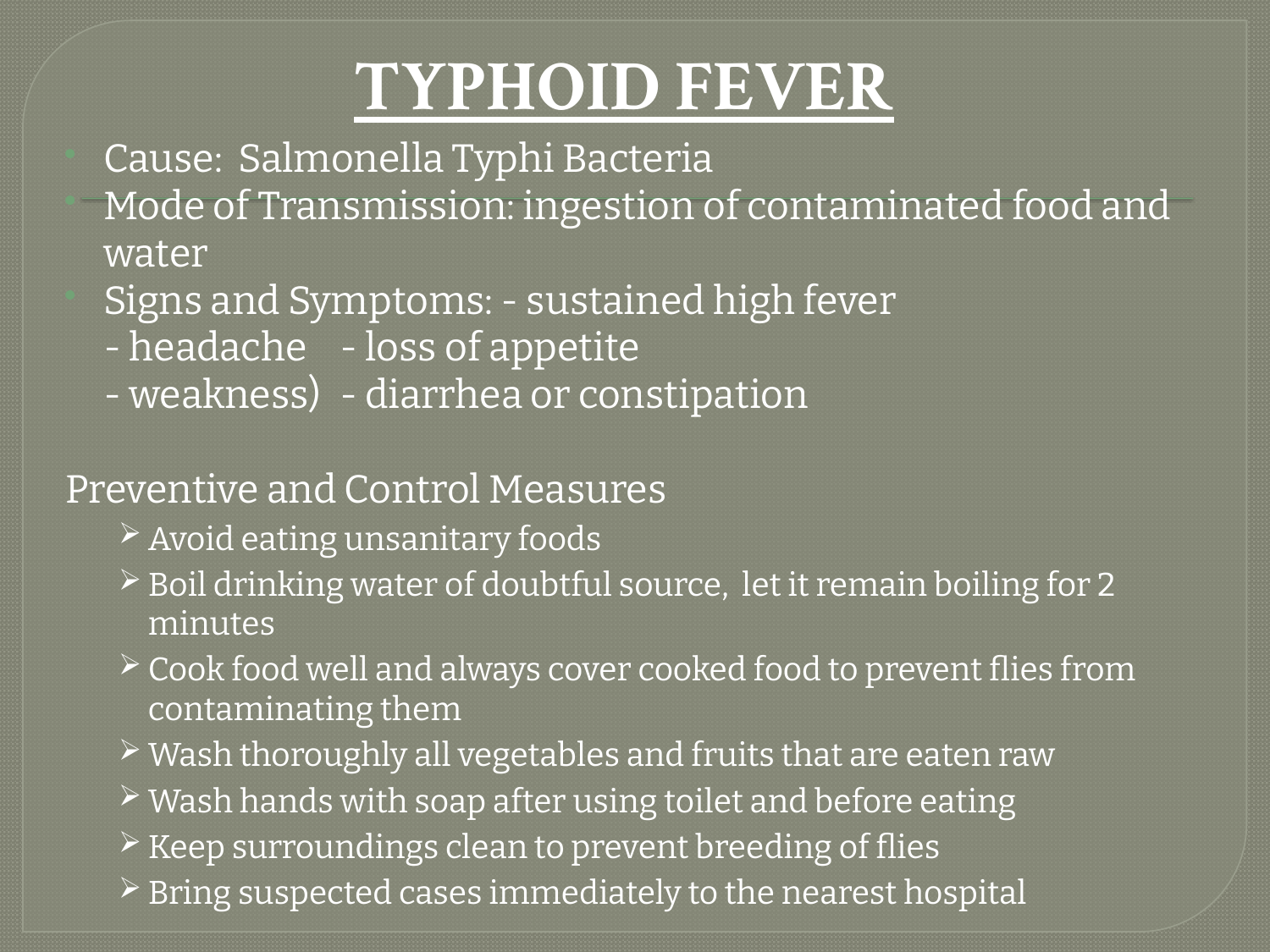

TYPHOID FEVER
Cause:  Salmonella Typhi Bacteria
Mode of Transmission: ingestion of contaminated food and water
Signs and Symptoms: - sustained high fever
 		- headache		- loss of appetite
		- weakness) 		- diarrhea or constipation

Preventive and Control Measures
Avoid eating unsanitary foods
Boil drinking water of doubtful source,  let it remain boiling for 2 minutes
Cook food well and always cover cooked food to prevent flies from contaminating them
Wash thoroughly all vegetables and fruits that are eaten raw
Wash hands with soap after using toilet and before eating
Keep surroundings clean to prevent breeding of flies
Bring suspected cases immediately to the nearest hospital

#